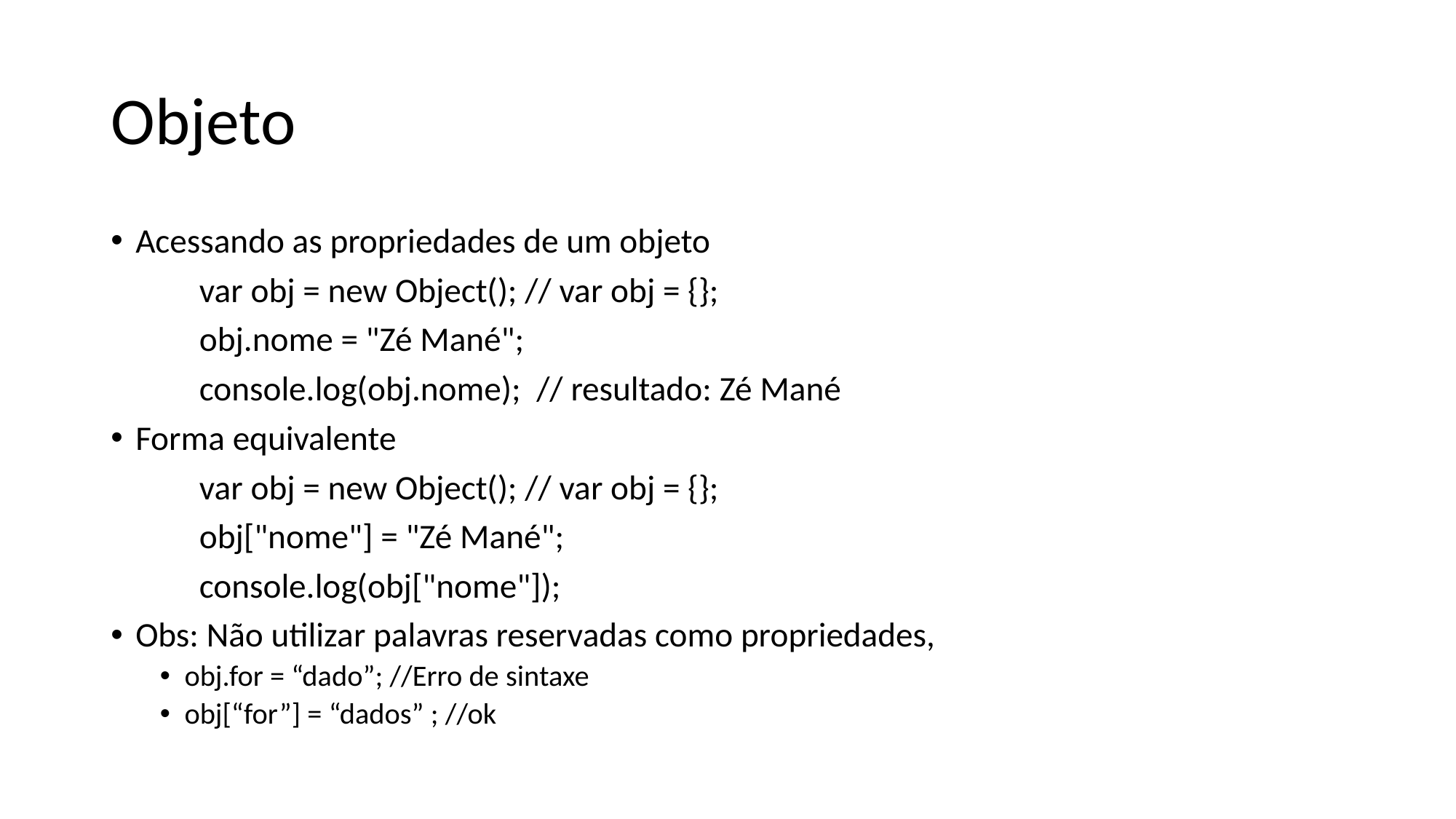

# Objeto
Acessando as propriedades de um objeto
	var obj = new Object(); // var obj = {};
	obj.nome = "Zé Mané";
	console.log(obj.nome);  // resultado: Zé Mané
Forma equivalente
	var obj = new Object(); // var obj = {};
	obj["nome"] = "Zé Mané";
	console.log(obj["nome"]);
Obs: Não utilizar palavras reservadas como propriedades,
obj.for = “dado”; //Erro de sintaxe
obj[“for”] = “dados” ; //ok